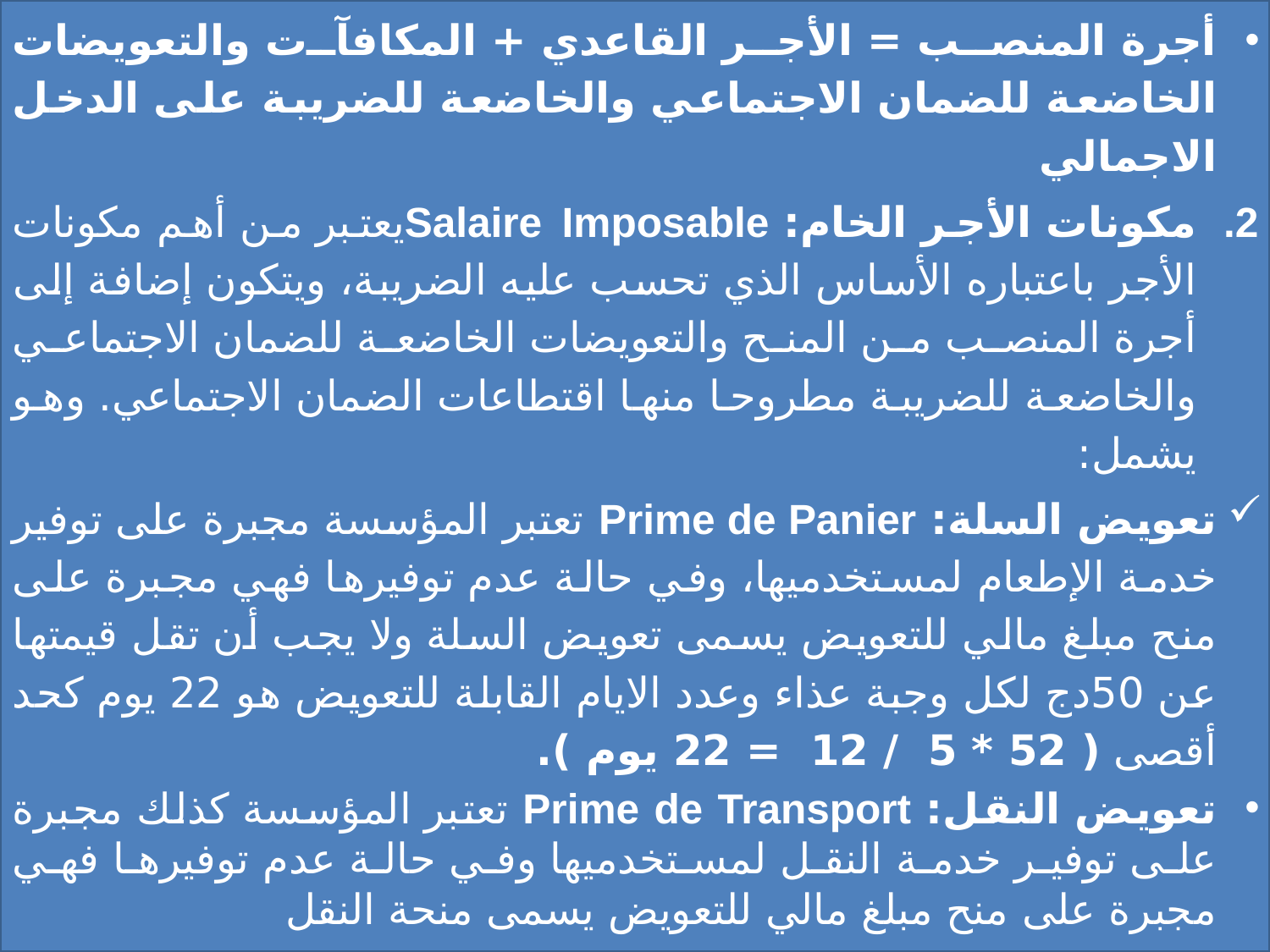

أجرة المنصب = الأجر القاعدي + المكافآت والتعويضات الخاضعة للضمان الاجتماعي والخاضعة للضريبة على الدخل الاجمالي
مكونات الأجر الخام: Salaire Imposableيعتبر من أهم مكونات الأجر باعتباره الأساس الذي تحسب عليه الضريبة، ويتكون إضافة إلى أجرة المنصب من المنح والتعويضات الخاضعة للضمان الاجتماعي والخاضعة للضريبة مطروحا منها اقتطاعات الضمان الاجتماعي. وهو يشمل:
تعويض السلة: Prime de Panier تعتبر المؤسسة مجبرة على توفير خدمة الإطعام لمستخدميها، وفي حالة عدم توفيرها فهي مجبرة على منح مبلغ مالي للتعويض يسمى تعويض السلة ولا يجب أن تقل قيمتها عن 50دج لكل وجبة عذاء وعدد الايام القابلة للتعويض هو 22 يوم كحد أقصى ( 52 * 5  / 12  = 22 يوم ).
تعويض النقل: Prime de Transport تعتبر المؤسسة كذلك مجبرة على توفير خدمة النقل لمستخدميها وفي حالة عدم توفيرها فهي مجبرة على منح مبلغ مالي للتعويض يسمى منحة النقل